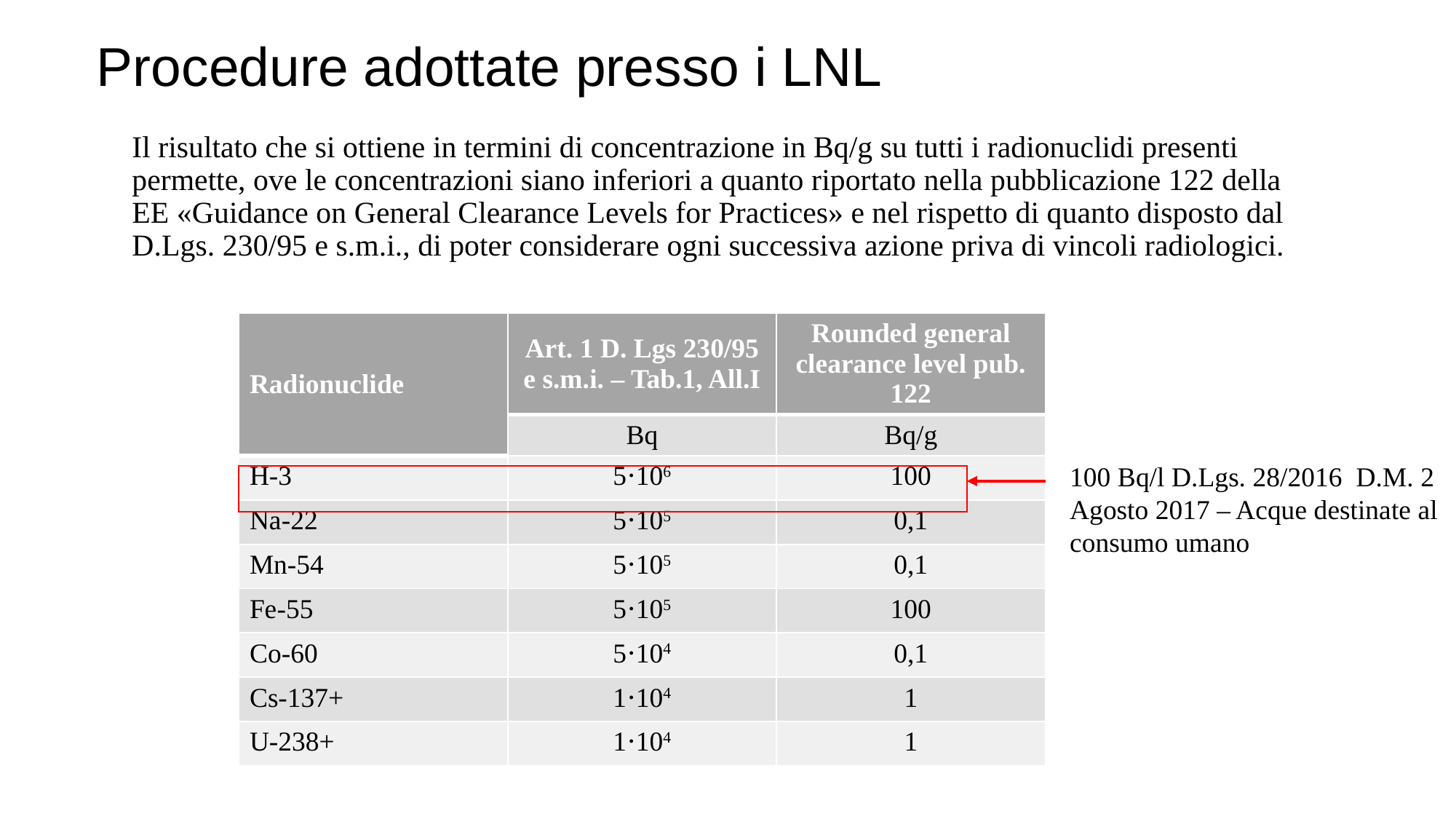

# Procedure adottate presso i LNL
Il risultato che si ottiene in termini di concentrazione in Bq/g su tutti i radionuclidi presenti permette, ove le concentrazioni siano inferiori a quanto riportato nella pubblicazione 122 della EE «Guidance on General Clearance Levels for Practices» e nel rispetto di quanto disposto dal D.Lgs. 230/95 e s.m.i., di poter considerare ogni successiva azione priva di vincoli radiologici.
| Radionuclide | Art. 1 D. Lgs 230/95 e s.m.i. – Tab.1, All.I | Rounded general clearance level pub. 122 |
| --- | --- | --- |
|  | Bq | Bq/g |
| H-3 | 5⋅106 | 100 |
| Na-22 | 5⋅105 | 0,1 |
| Mn-54 | 5⋅105 | 0,1 |
| Fe-55 | 5⋅105 | 100 |
| Co-60 | 5⋅104 | 0,1 |
| Cs-137+ | 1⋅104 | 1 |
| U-238+ | 1⋅104 | 1 |
100 Bq/l D.Lgs. 28/2016  D.M. 2 Agosto 2017 – Acque destinate al consumo umano